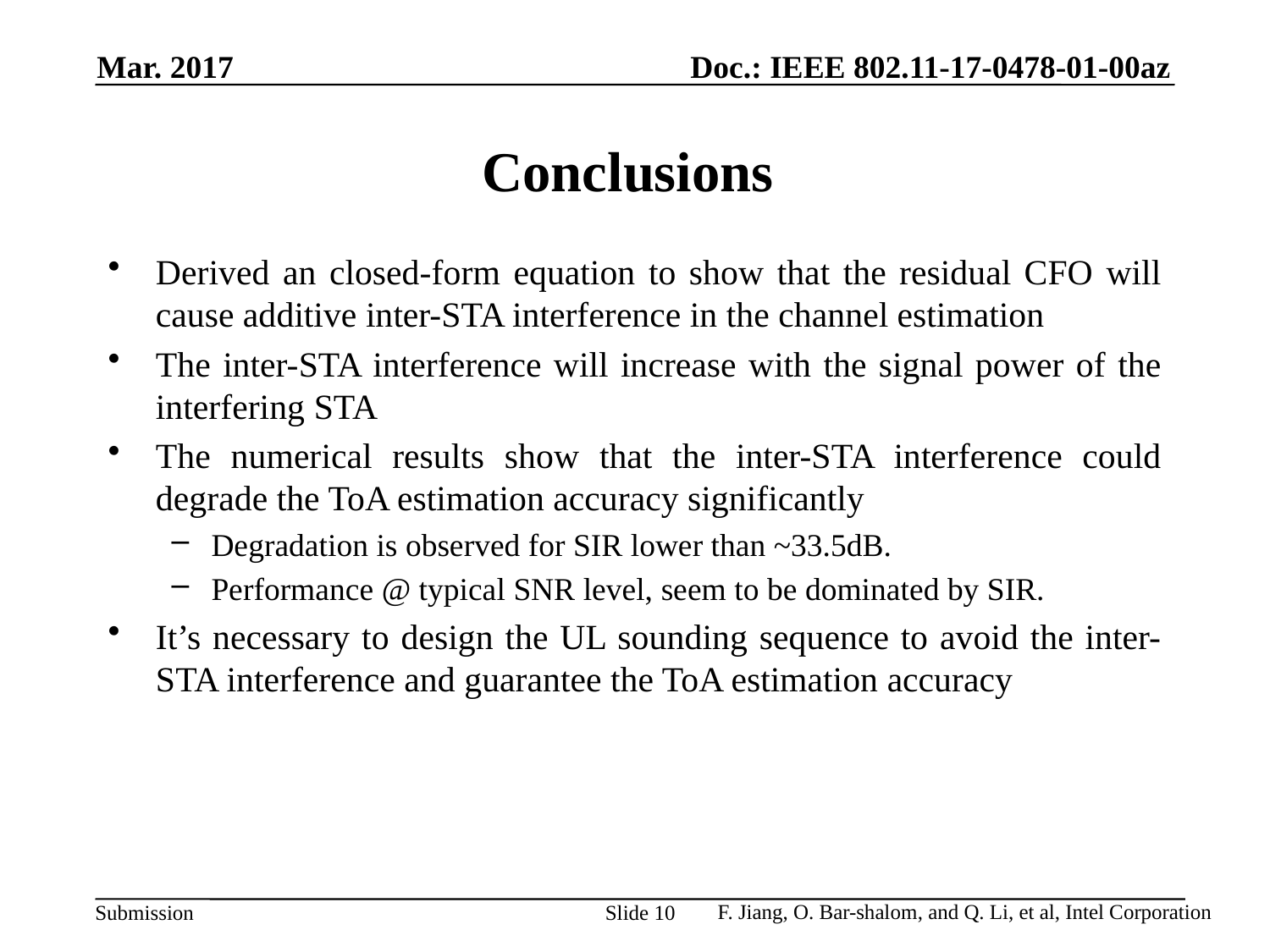

Mar. 2017
# Conclusions
Derived an closed-form equation to show that the residual CFO will cause additive inter-STA interference in the channel estimation
The inter-STA interference will increase with the signal power of the interfering STA
The numerical results show that the inter-STA interference could degrade the ToA estimation accuracy significantly
Degradation is observed for SIR lower than ~33.5dB.
Performance @ typical SNR level, seem to be dominated by SIR.
It’s necessary to design the UL sounding sequence to avoid the inter-STA interference and guarantee the ToA estimation accuracy

Slide 10